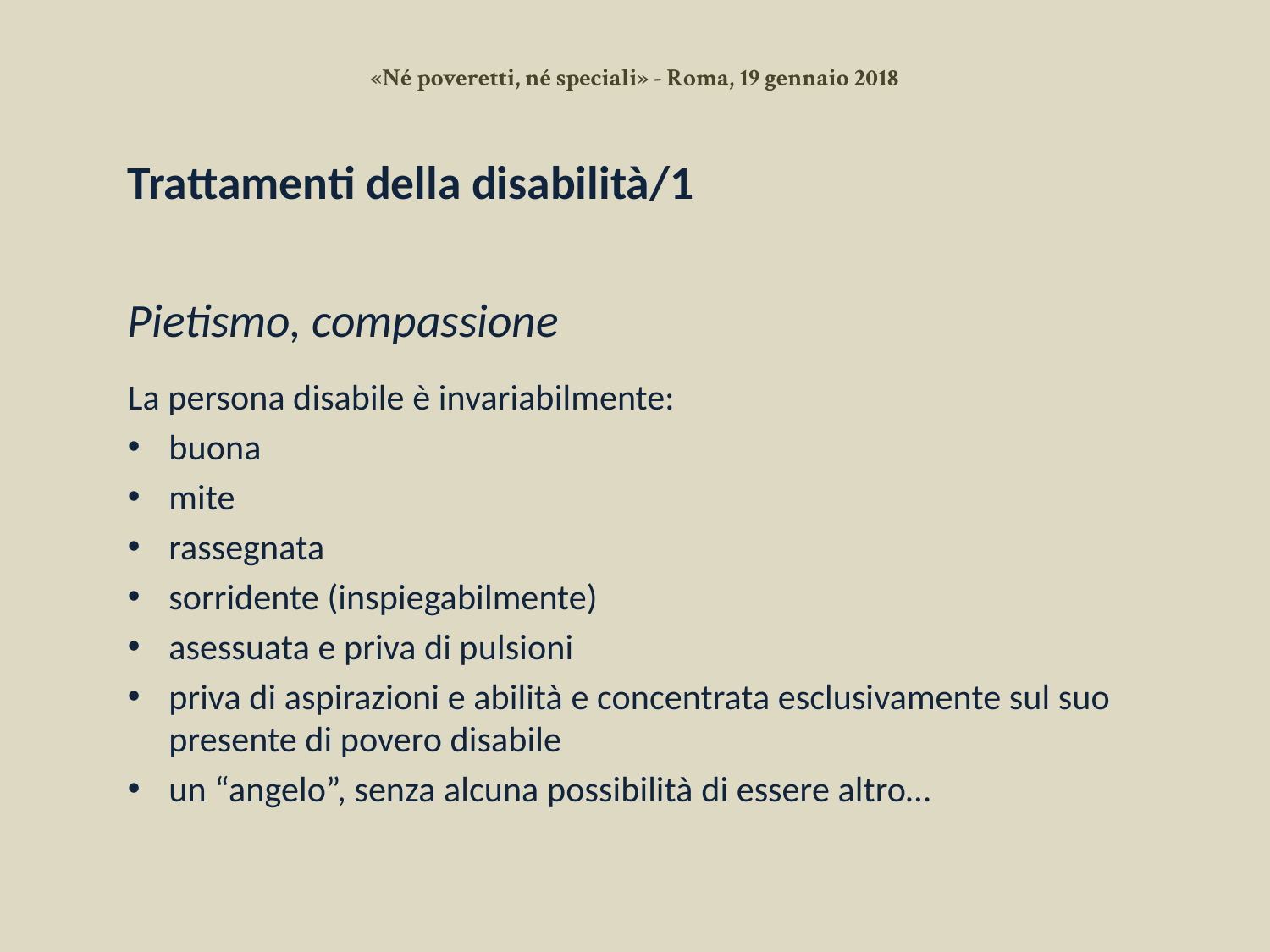

«Né poveretti, né speciali» - Roma, 19 gennaio 2018
Trattamenti della disabilità/1

Pietismo, compassione

La persona disabile è invariabilmente:
buona
mite
rassegnata
sorridente (inspiegabilmente)
asessuata e priva di pulsioni
priva di aspirazioni e abilità e concentrata esclusivamente sul suo presente di povero disabile
un “angelo”, senza alcuna possibilità di essere altro…